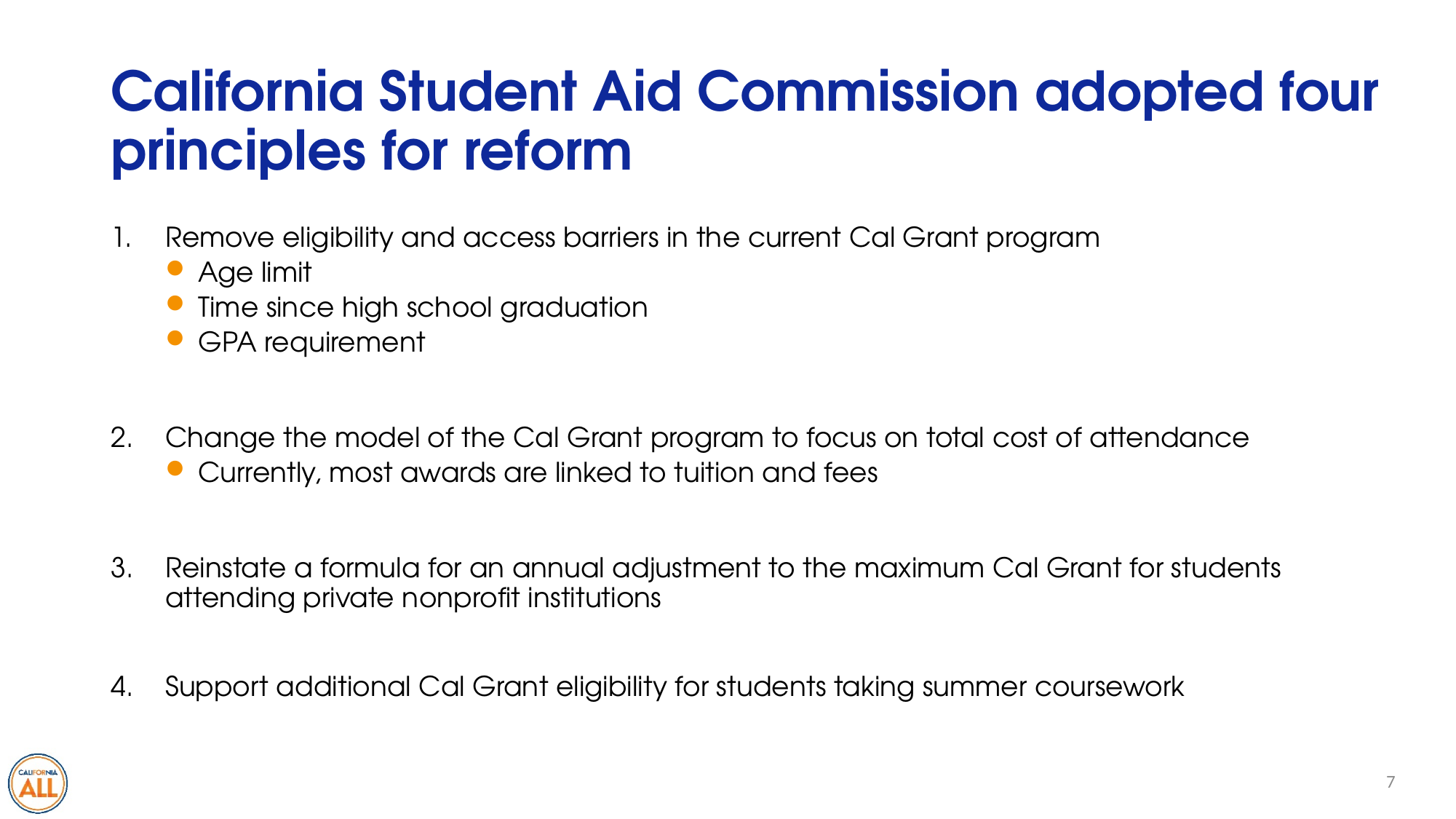

# California Student Aid Commission adopted four principles for reform
Remove eligibility and access barriers in the current Cal Grant program
Age limit
Time since high school graduation
GPA requirement

Change the model of the Cal Grant program to focus on total cost of attendance
Currently, most awards are linked to tuition and fees

Reinstate a formula for an annual adjustment to the maximum Cal Grant for students attending private nonprofit institutions

Support additional Cal Grant eligibility for students taking summer coursework

7